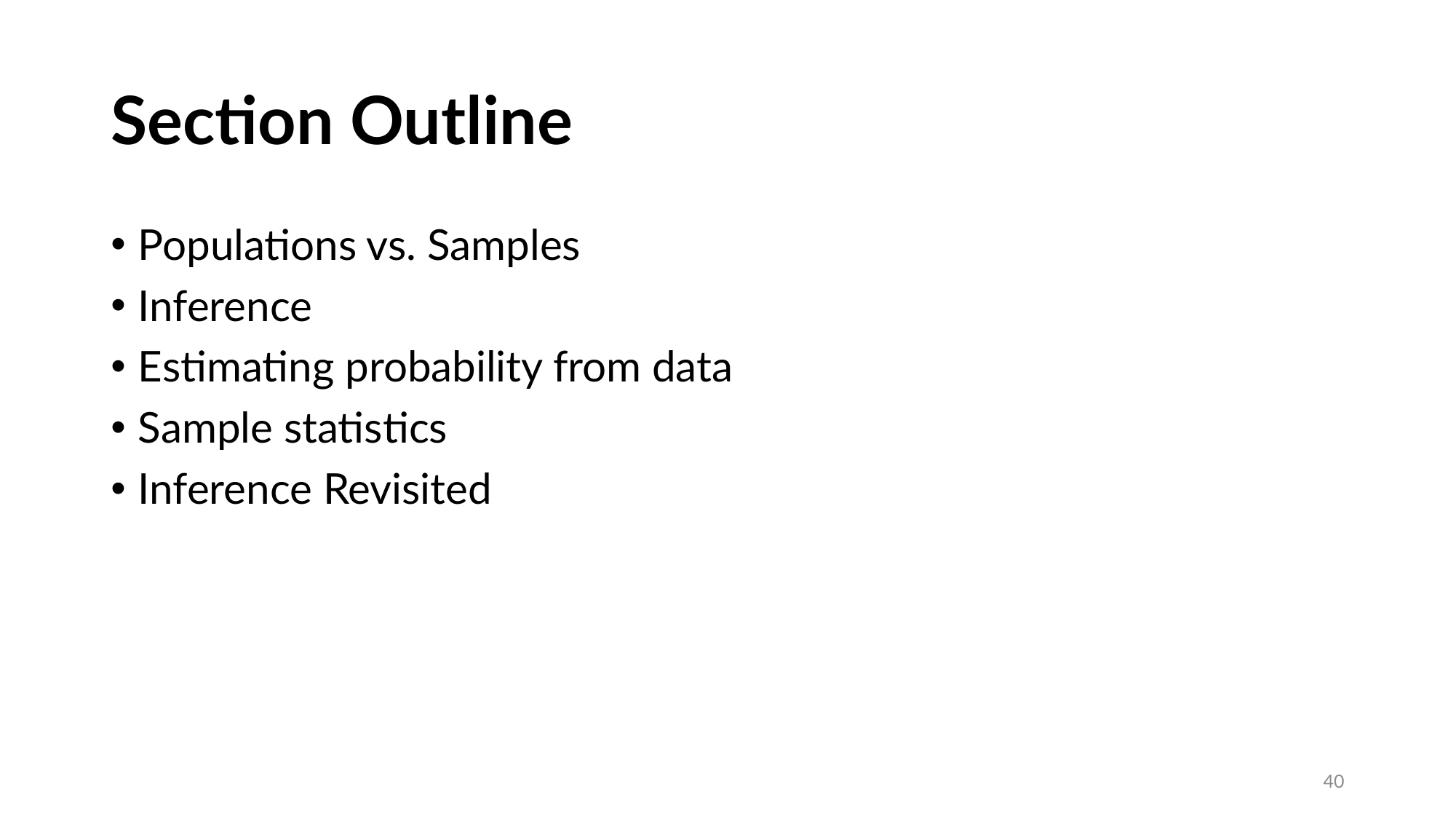

# Section Outline
Populations vs. Samples
Inference
Estimating probability from data
Sample statistics
Inference Revisited
40